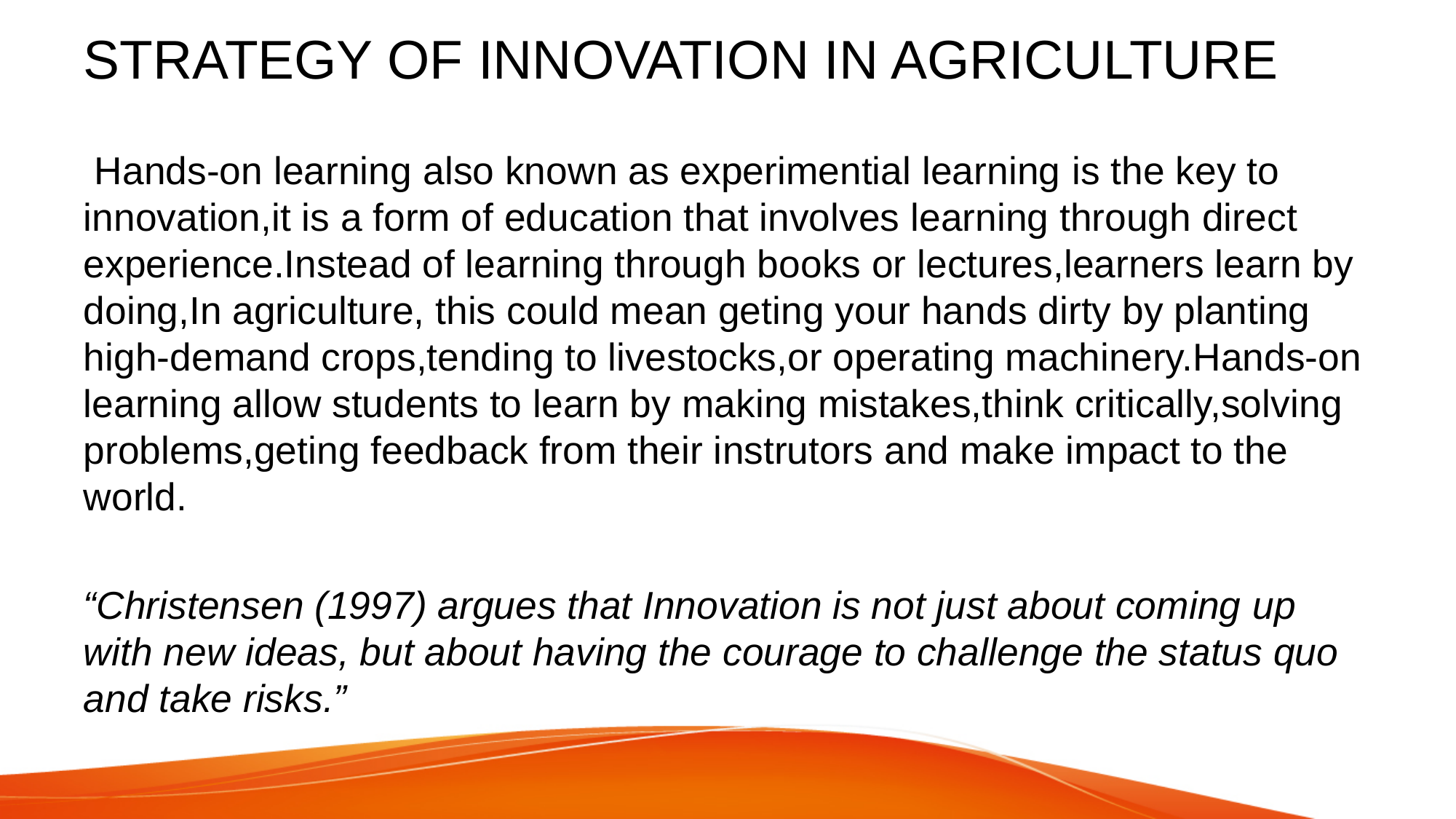

# STRATEGY OF INNOVATION IN AGRICULTURE
 Hands-on learning also known as experimential learning is the key to innovation,it is a form of education that involves learning through direct experience.Instead of learning through books or lectures,learners learn by doing,In agriculture, this could mean geting your hands dirty by planting high-demand crops,tending to livestocks,or operating machinery.Hands-on learning allow students to learn by making mistakes,think critically,solving problems,geting feedback from their instrutors and make impact to the world.

“Christensen (1997) argues that Innovation is not just about coming up with new ideas, but about having the courage to challenge the status quo and take risks.”